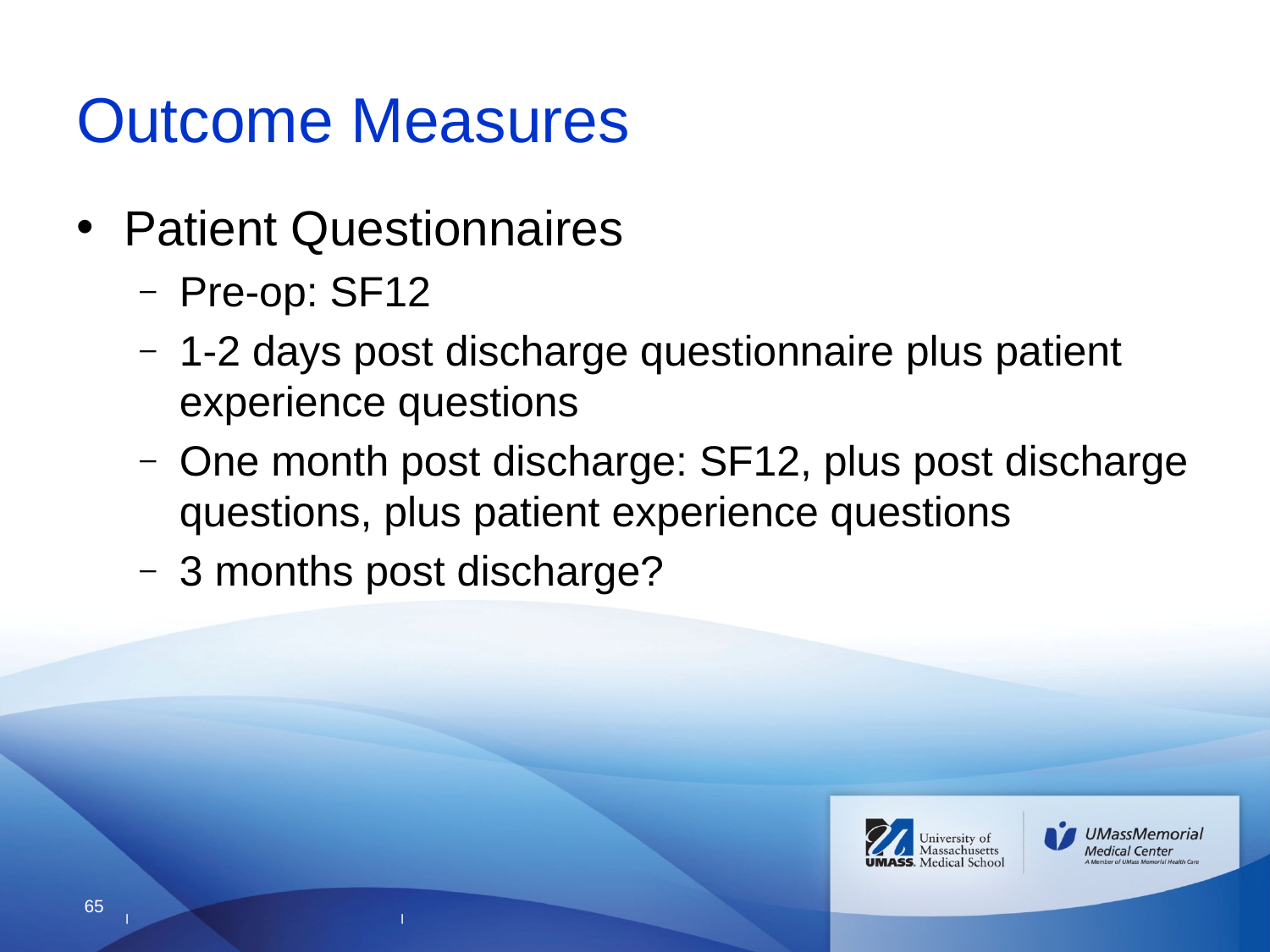

# Outcome Measures
Patient Questionnaires
Pre-op: SF12
1-2 days post discharge questionnaire plus patient experience questions
One month post discharge: SF12, plus post discharge questions, plus patient experience questions
3 months post discharge?
65